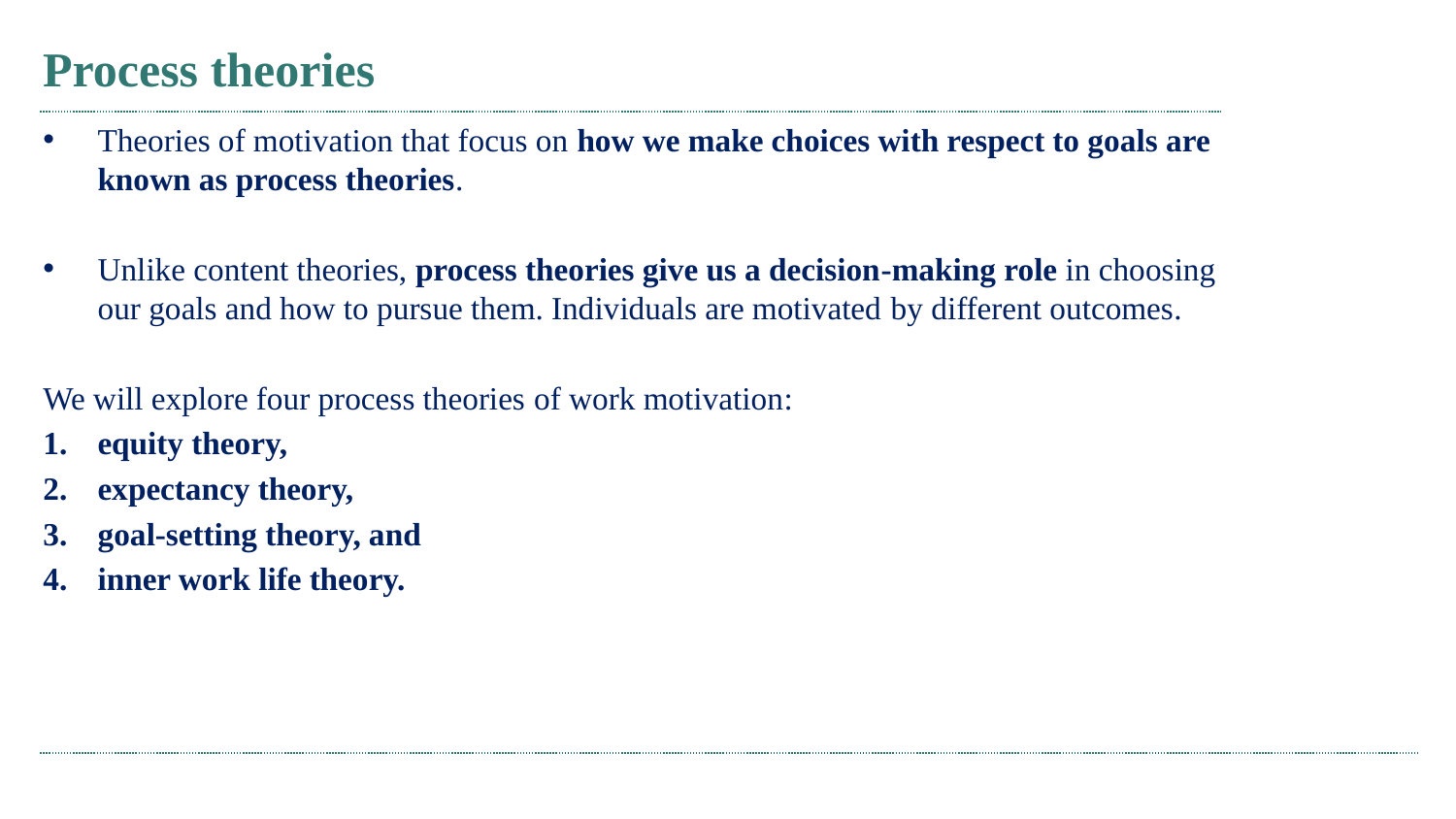

# Process theories
Theories of motivation that focus on how we make choices with respect to goals are known as process theories.

Unlike content theories, process theories give us a decision-making role in choosing our goals and how to pursue them. Individuals are motivated by different outcomes.

We will explore four process theories of work motivation:
equity theory,
expectancy theory,
goal-setting theory, and
inner work life theory.